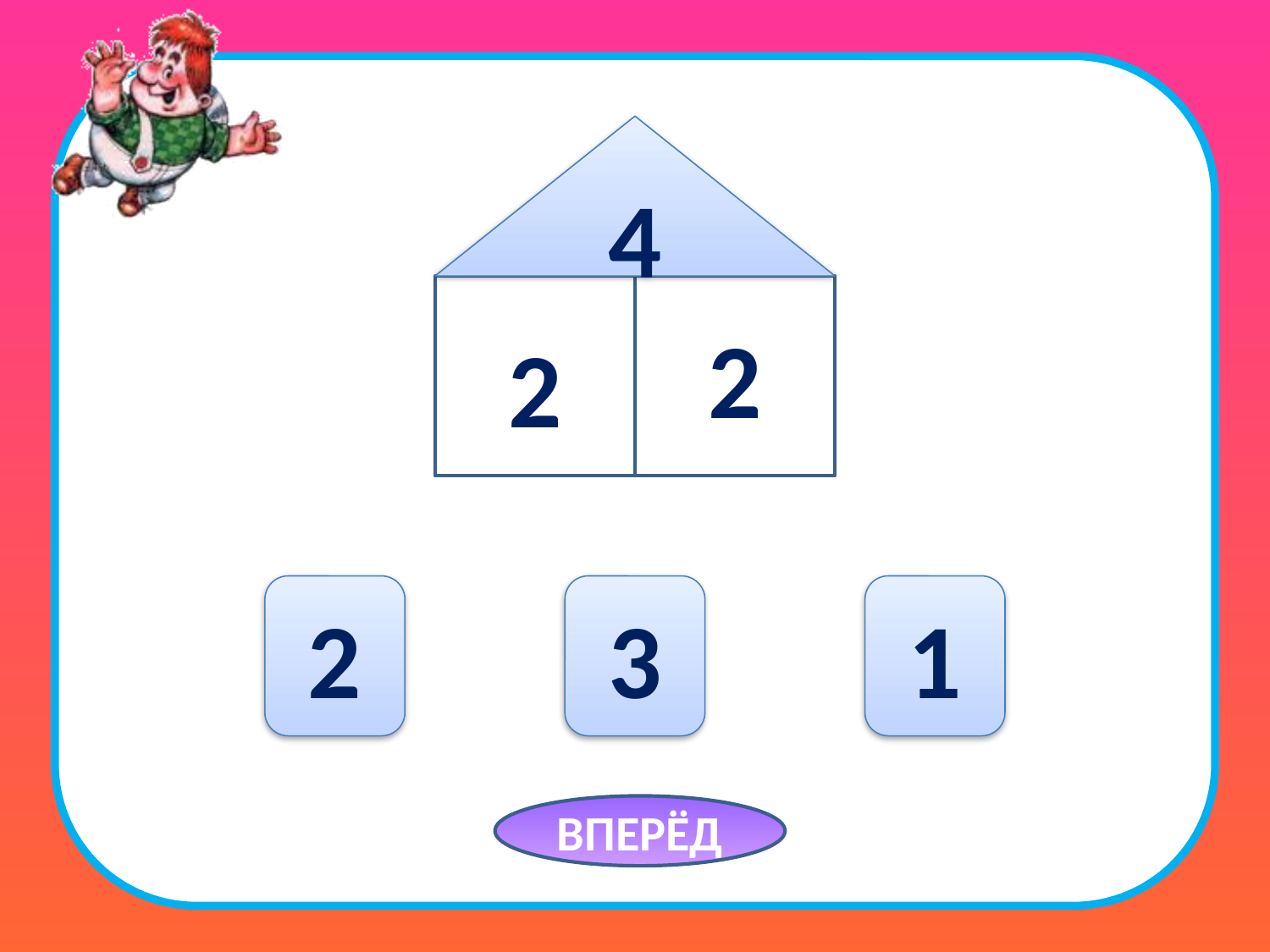

4

2
2
2
3
1
ВПЕРЁД